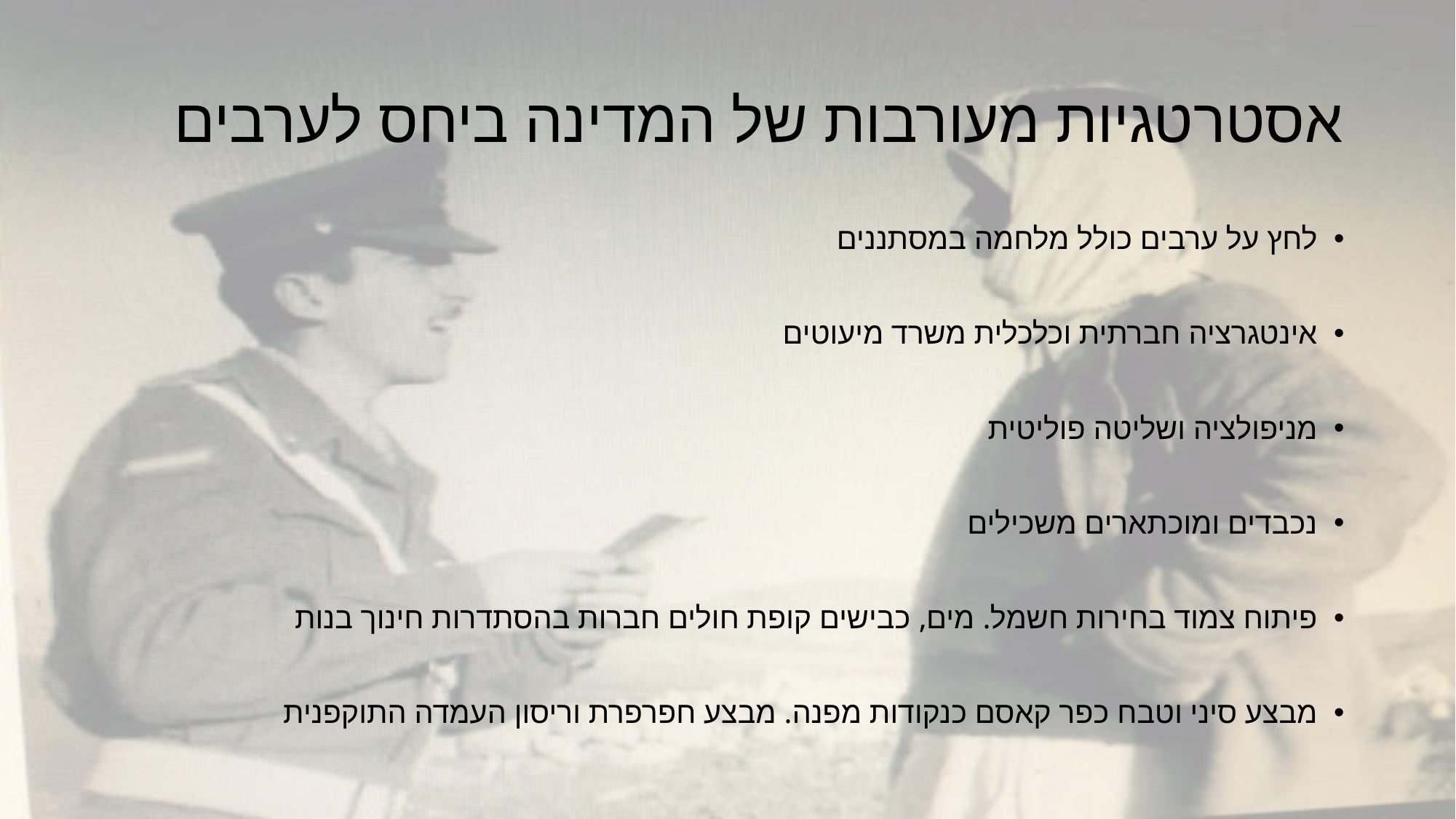

# אסטרטגיות מעורבות של המדינה ביחס לערבים
לחץ על ערבים כולל מלחמה במסתננים

אינטגרציה חברתית וכלכלית משרד מיעוטים

מניפולציה ושליטה פוליטית

נכבדים ומוכתארים משכילים

פיתוח צמוד בחירות חשמל. מים, כבישים קופת חולים חברות בהסתדרות חינוך בנות

מבצע סיני וטבח כפר קאסם כנקודות מפנה. מבצע חפרפרת וריסון העמדה התוקפנית